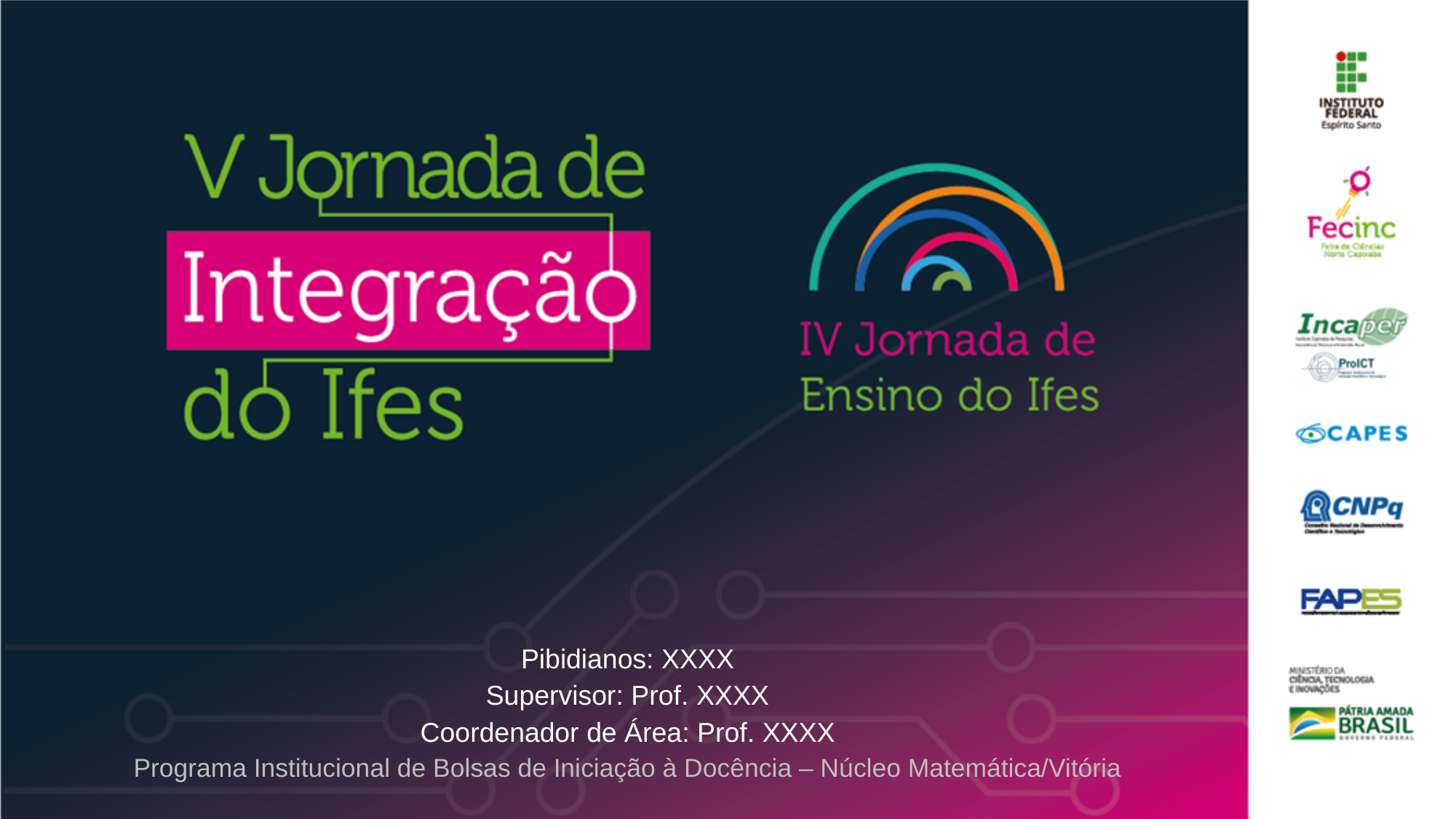

#
Pibidianos: XXXX
Supervisor: Prof. XXXX
Coordenador de Área: Prof. XXXX
Programa Institucional de Bolsas de Iniciação à Docência – Núcleo Matemática/Vitória